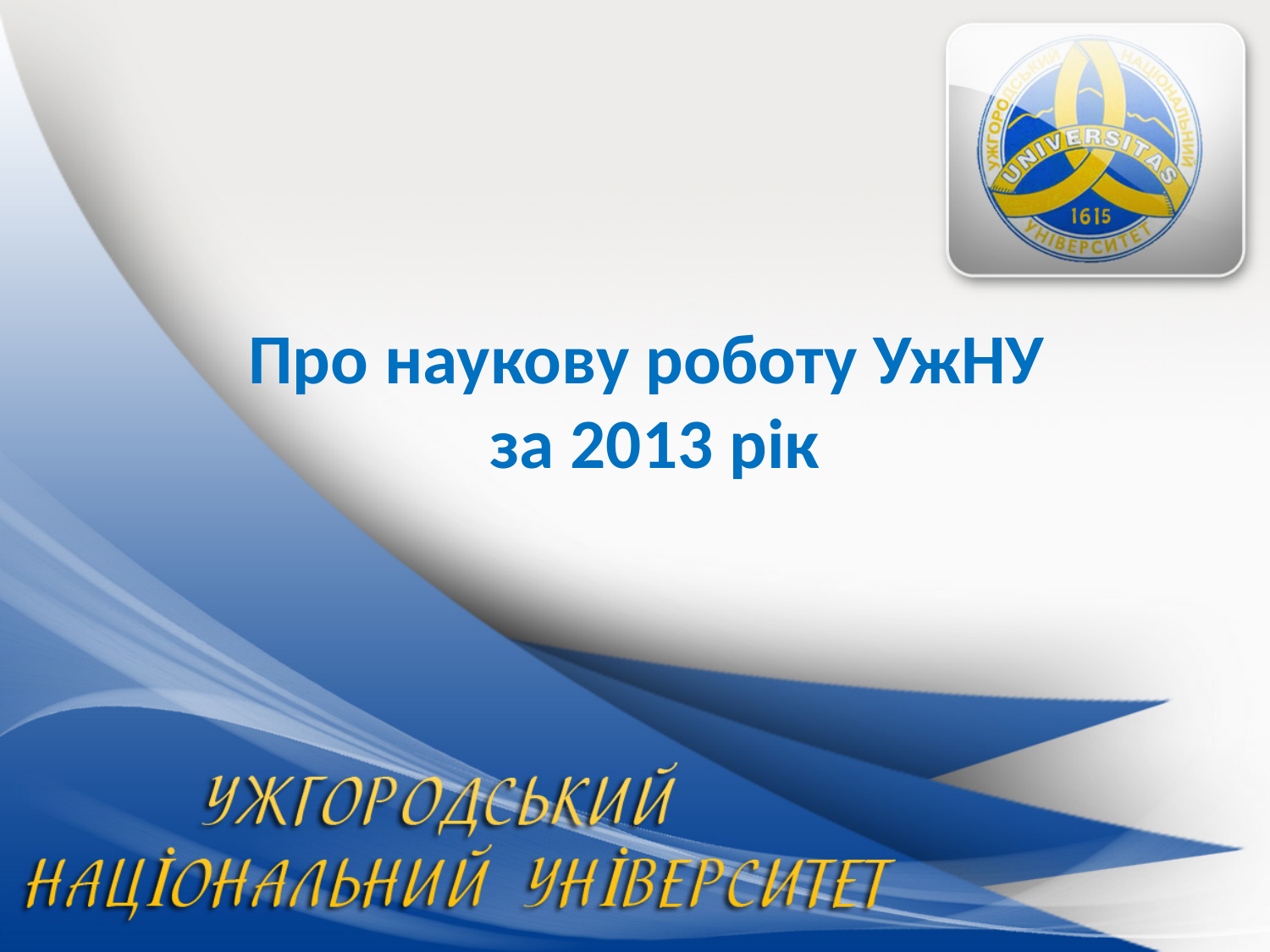

# Про наукову роботу УжНУ за 2013 рік